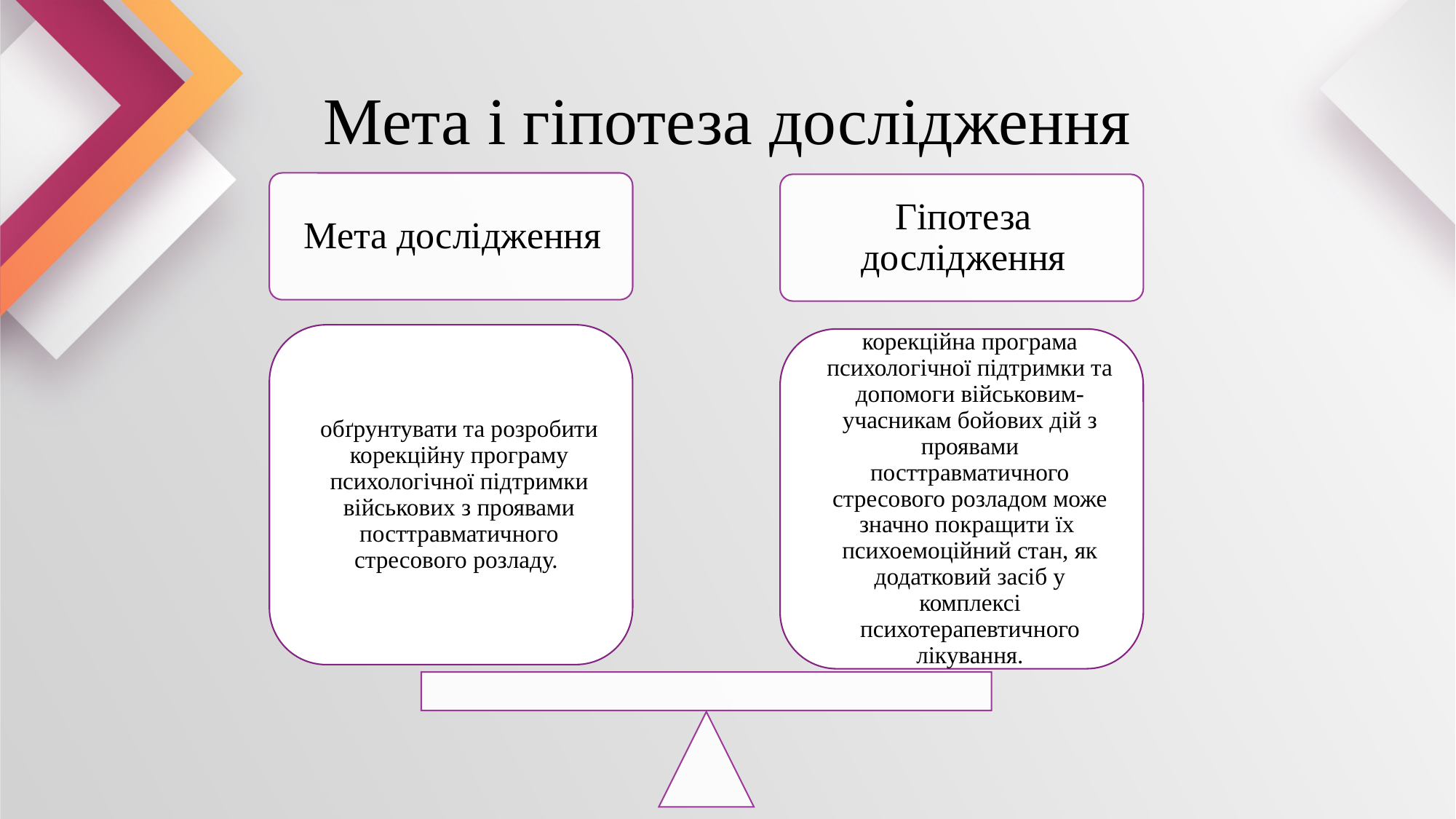

# Мета і гіпотеза дослідження
Мета дослідження
Гіпотеза дослідження
обґрунтувати та розробити корекційну програму психологічної підтримки військових з проявами посттравматичного стресового розладу.
корекційна програма психологічної підтримки та допомоги військовим-учасникам бойових дій з проявами посттравматичного стресового розладом може значно покращити їх  психоемоційний стан, як додатковий засіб у комплексі психотерапевтичного лікування.